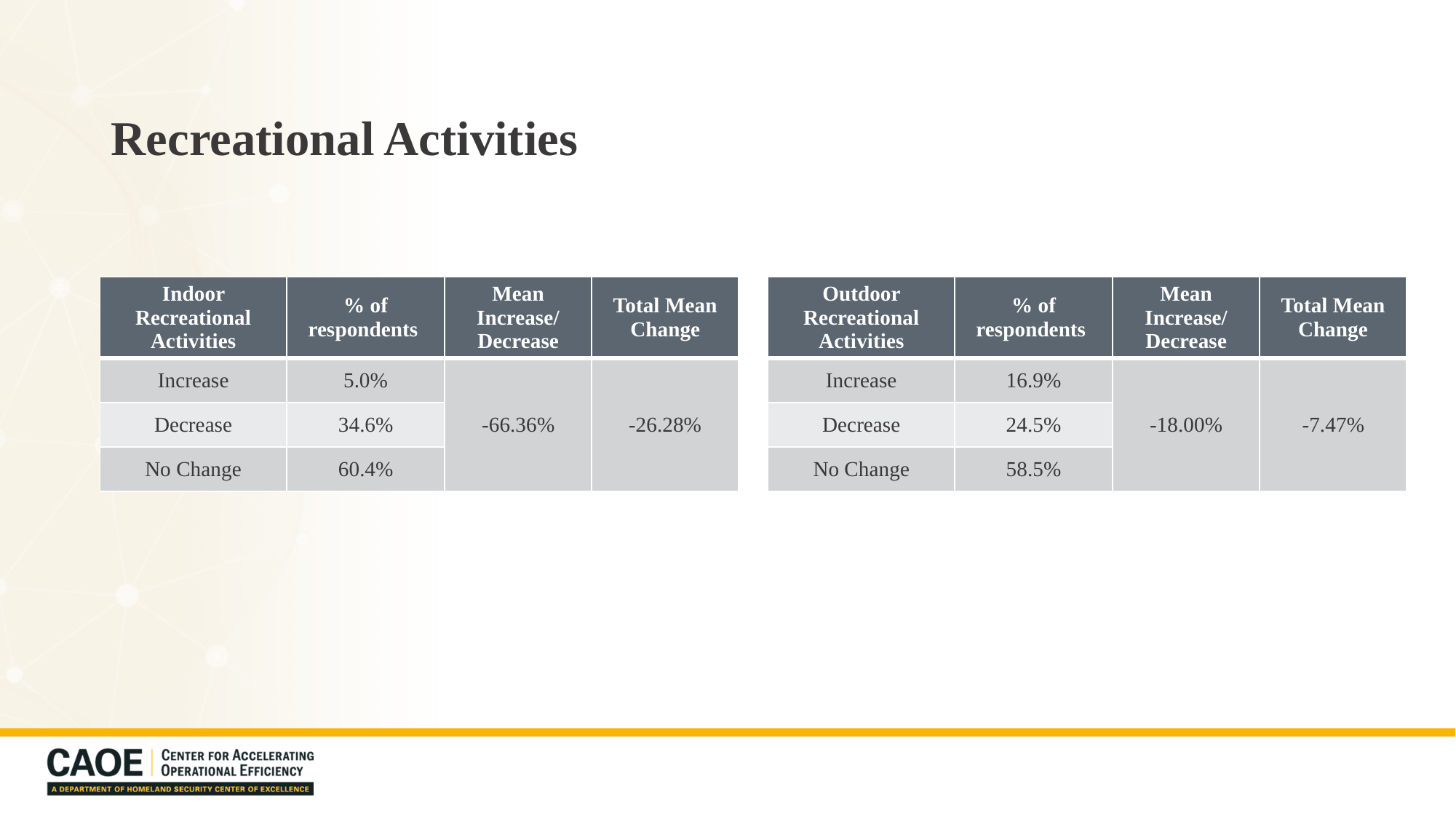

# Recreational Activities
| Indoor Recreational Activities | % of respondents | Mean Increase/ Decrease | Total Mean Change |
| --- | --- | --- | --- |
| Increase | 5.0% | -66.36% | -26.28% |
| Decrease | 34.6% |  |  |
| No Change | 60.4% |  |  |
| Outdoor Recreational Activities | % of respondents | Mean Increase/ Decrease | Total Mean Change |
| --- | --- | --- | --- |
| Increase | 16.9% | -18.00% | -7.47% |
| Decrease | 24.5% |  |  |
| No Change | 58.5% |  |  |